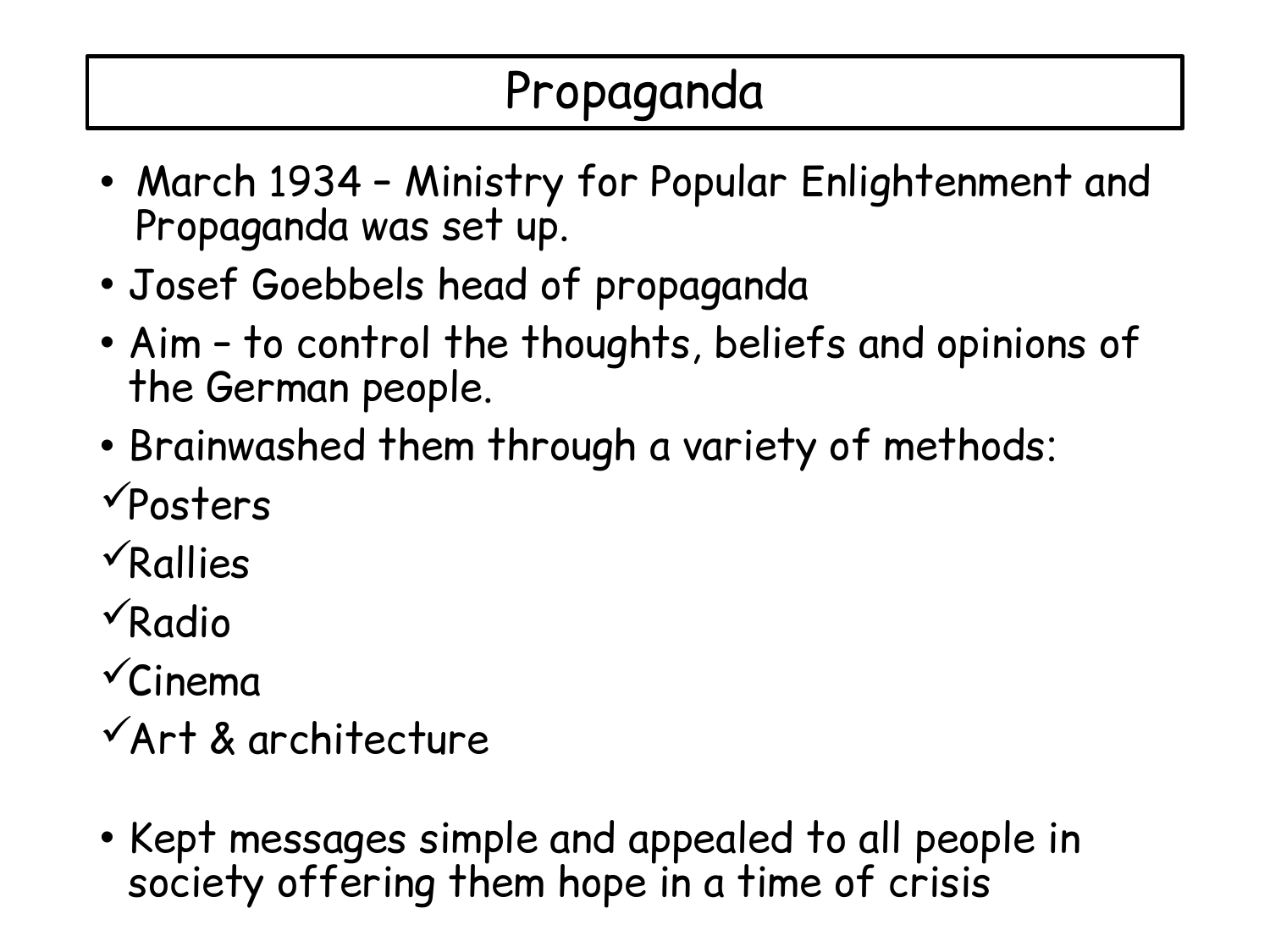

# Propaganda
March 1934 – Ministry for Popular Enlightenment and Propaganda was set up.
Josef Goebbels head of propaganda
Aim – to control the thoughts, beliefs and opinions of the German people.
Brainwashed them through a variety of methods:
Posters
Rallies
Radio
Cinema
Art & architecture

Kept messages simple and appealed to all people in society offering them hope in a time of crisis